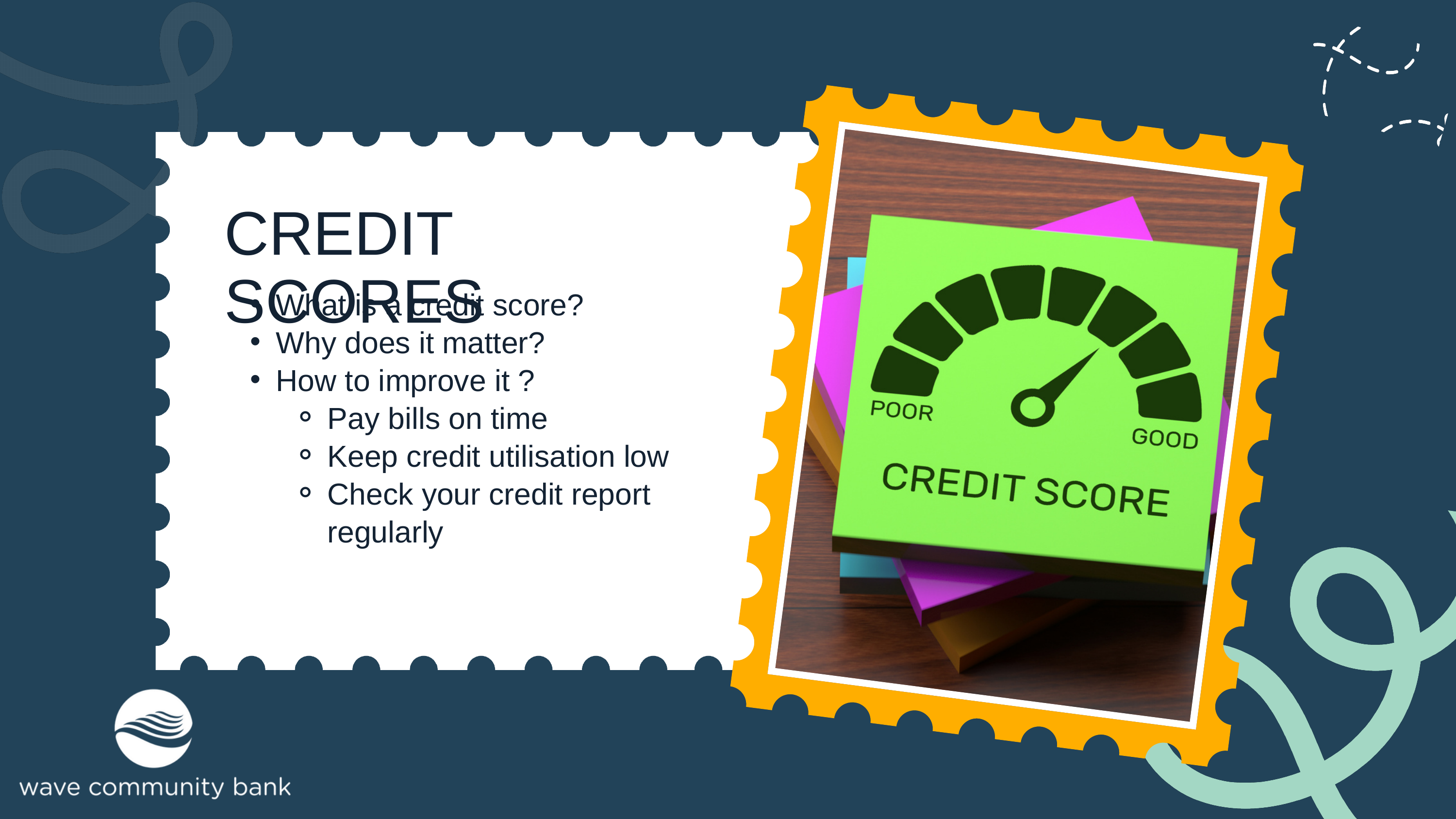

CREDIT SCORES
What is a credit score?
Why does it matter?
How to improve it ?
Pay bills on time
Keep credit utilisation low
Check your credit report regularly